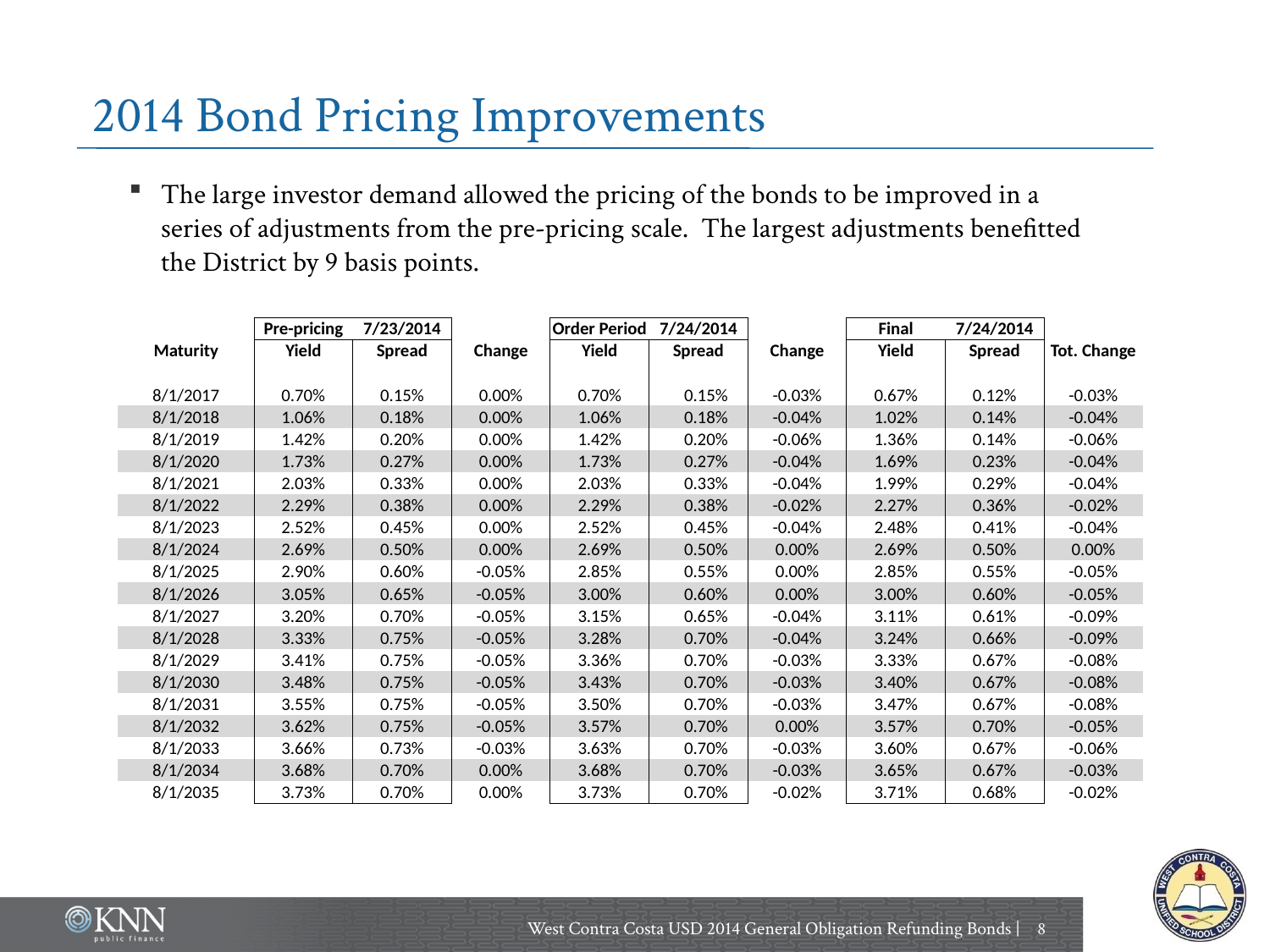

# 2014 Bond Pricing Improvements
The large investor demand allowed the pricing of the bonds to be improved in a series of adjustments from the pre-pricing scale.  The largest adjustments benefitted the District by 9 basis points.

|  | Pre-pricing | 7/23/2014 |  | Order Period | 7/24/2014 |  | Final | 7/24/2014 |  |
| --- | --- | --- | --- | --- | --- | --- | --- | --- | --- |
| Maturity | Yield | Spread | Change | Yield | Spread | Change | Yield | Spread | Tot. Change |
|  |  |  |  |  |  |  |  |  |  |
| 8/1/2017 | 0.70% | 0.15% | 0.00% | 0.70% | 0.15% | -0.03% | 0.67% | 0.12% | -0.03% |
| 8/1/2018 | 1.06% | 0.18% | 0.00% | 1.06% | 0.18% | -0.04% | 1.02% | 0.14% | -0.04% |
| 8/1/2019 | 1.42% | 0.20% | 0.00% | 1.42% | 0.20% | -0.06% | 1.36% | 0.14% | -0.06% |
| 8/1/2020 | 1.73% | 0.27% | 0.00% | 1.73% | 0.27% | -0.04% | 1.69% | 0.23% | -0.04% |
| 8/1/2021 | 2.03% | 0.33% | 0.00% | 2.03% | 0.33% | -0.04% | 1.99% | 0.29% | -0.04% |
| 8/1/2022 | 2.29% | 0.38% | 0.00% | 2.29% | 0.38% | -0.02% | 2.27% | 0.36% | -0.02% |
| 8/1/2023 | 2.52% | 0.45% | 0.00% | 2.52% | 0.45% | -0.04% | 2.48% | 0.41% | -0.04% |
| 8/1/2024 | 2.69% | 0.50% | 0.00% | 2.69% | 0.50% | 0.00% | 2.69% | 0.50% | 0.00% |
| 8/1/2025 | 2.90% | 0.60% | -0.05% | 2.85% | 0.55% | 0.00% | 2.85% | 0.55% | -0.05% |
| 8/1/2026 | 3.05% | 0.65% | -0.05% | 3.00% | 0.60% | 0.00% | 3.00% | 0.60% | -0.05% |
| 8/1/2027 | 3.20% | 0.70% | -0.05% | 3.15% | 0.65% | -0.04% | 3.11% | 0.61% | -0.09% |
| 8/1/2028 | 3.33% | 0.75% | -0.05% | 3.28% | 0.70% | -0.04% | 3.24% | 0.66% | -0.09% |
| 8/1/2029 | 3.41% | 0.75% | -0.05% | 3.36% | 0.70% | -0.03% | 3.33% | 0.67% | -0.08% |
| 8/1/2030 | 3.48% | 0.75% | -0.05% | 3.43% | 0.70% | -0.03% | 3.40% | 0.67% | -0.08% |
| 8/1/2031 | 3.55% | 0.75% | -0.05% | 3.50% | 0.70% | -0.03% | 3.47% | 0.67% | -0.08% |
| 8/1/2032 | 3.62% | 0.75% | -0.05% | 3.57% | 0.70% | 0.00% | 3.57% | 0.70% | -0.05% |
| 8/1/2033 | 3.66% | 0.73% | -0.03% | 3.63% | 0.70% | -0.03% | 3.60% | 0.67% | -0.06% |
| 8/1/2034 | 3.68% | 0.70% | 0.00% | 3.68% | 0.70% | -0.03% | 3.65% | 0.67% | -0.03% |
| 8/1/2035 | 3.73% | 0.70% | 0.00% | 3.73% | 0.70% | -0.02% | 3.71% | 0.68% | -0.02% |

West Contra Costa USD 2014 General Obligation Refunding Bonds |
8